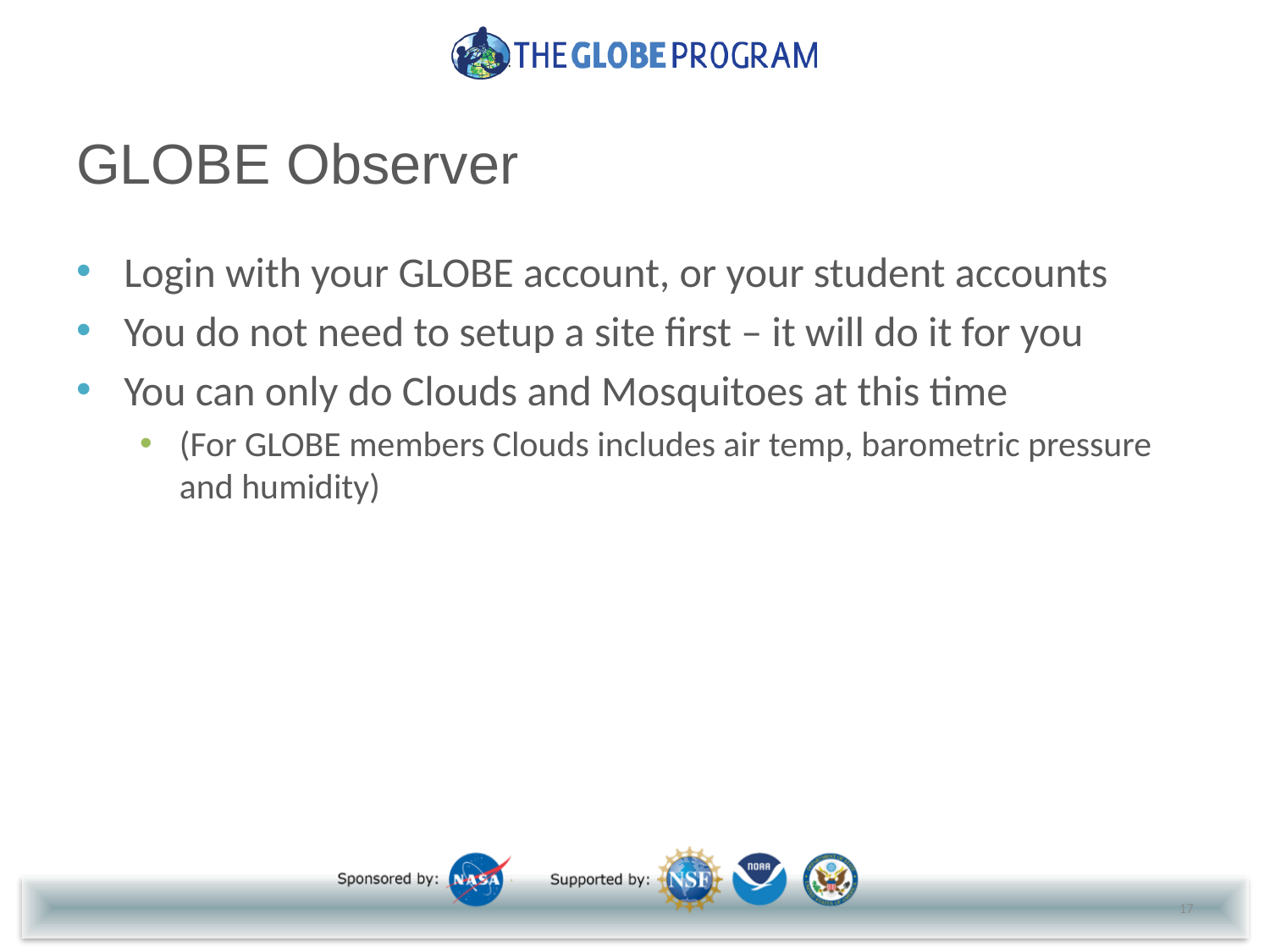

# GLOBE Observer
Login with your GLOBE account, or your student accounts
You do not need to setup a site first – it will do it for you
You can only do Clouds and Mosquitoes at this time
(For GLOBE members Clouds includes air temp, barometric pressure and humidity)
17